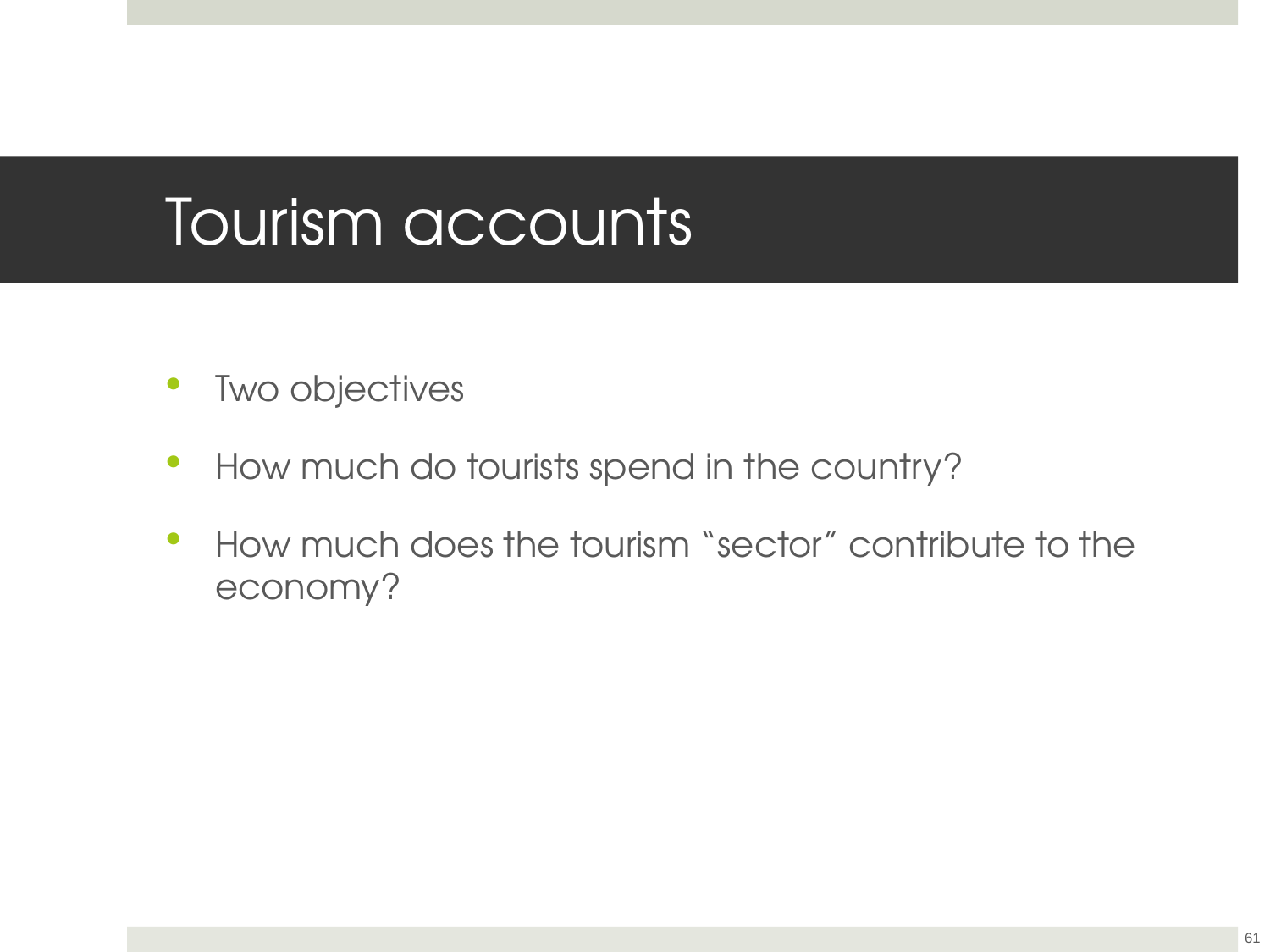

# Tourism accounts
Two objectives
How much do tourists spend in the country?
How much does the tourism “sector” contribute to the economy?
61